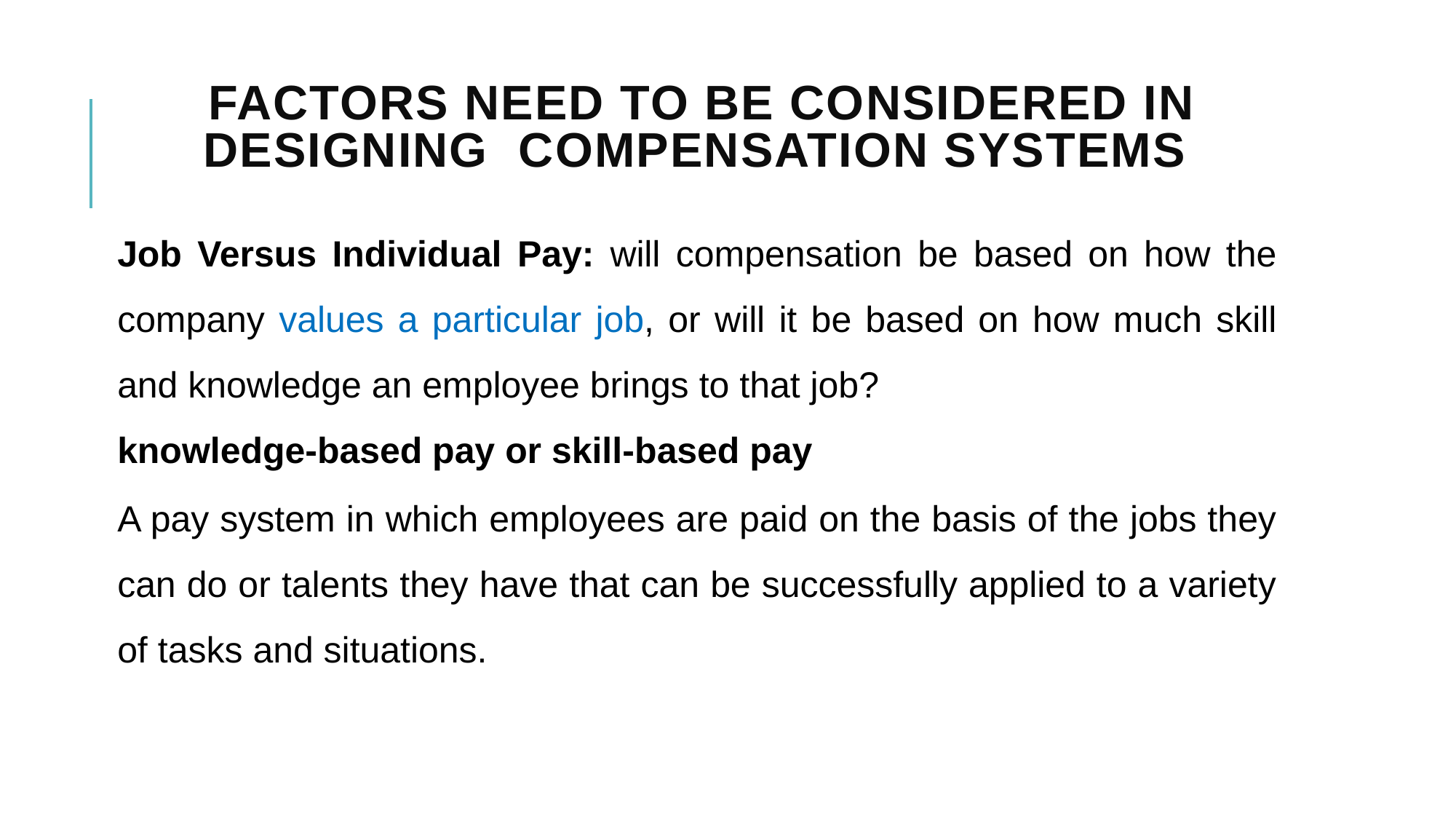

# Factors need to be considered in designing  compensation systems
Job Versus Individual Pay: will compensation be based on how the company values a particular job, or will it be based on how much skill and knowledge an employee brings to that job?
knowledge-based pay or skill-based pay
A pay system in which employees are paid on the basis of the jobs they can do or talents they have that can be successfully applied to a variety of tasks and situations.